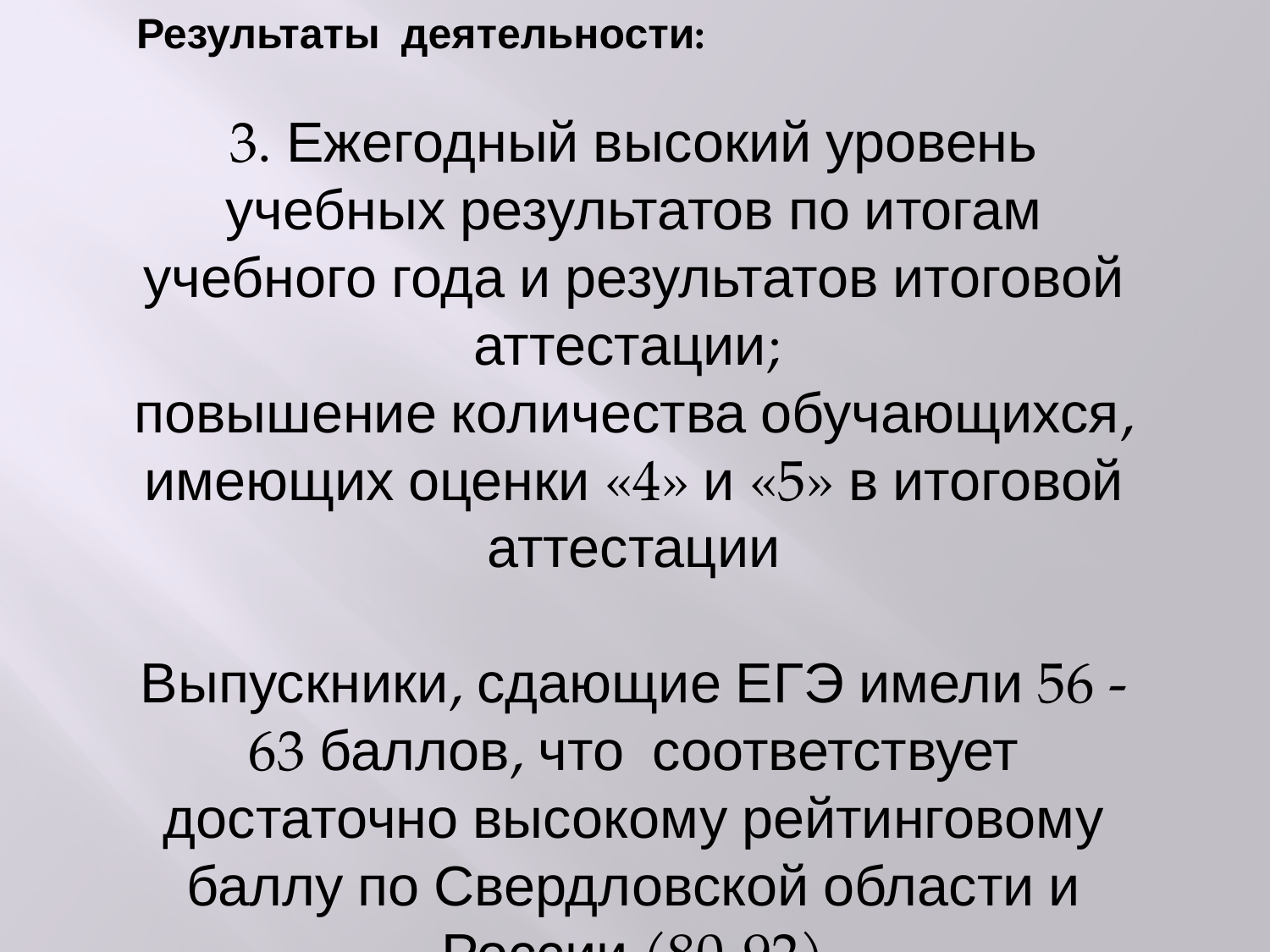

Результаты  деятельности:
3. Ежегодный высокий уровень учебных результатов по итогам учебного года и результатов итоговой аттестации;
повышение количества обучающихся, имеющих оценки «4» и «5» в итоговой аттестации

Выпускники, сдающие ЕГЭ имели 56 - 63 баллов, что  соответствует достаточно высокому рейтинговому баллу по Свердловской области и России (80-92)